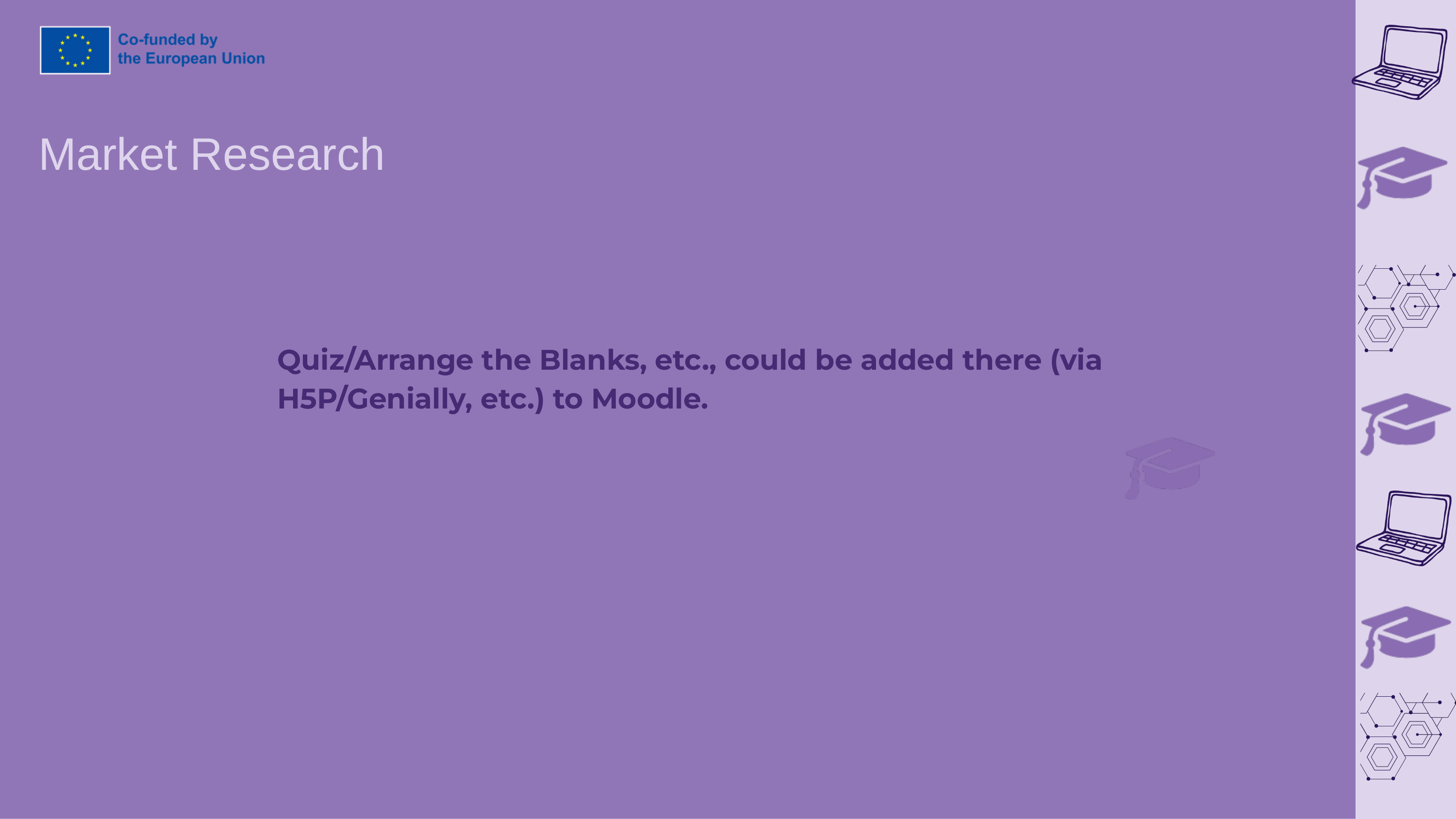

Market Research
Quiz/Arrange the Blanks, etc., could be added there (via H5P/Genially, etc.) to Moodle.